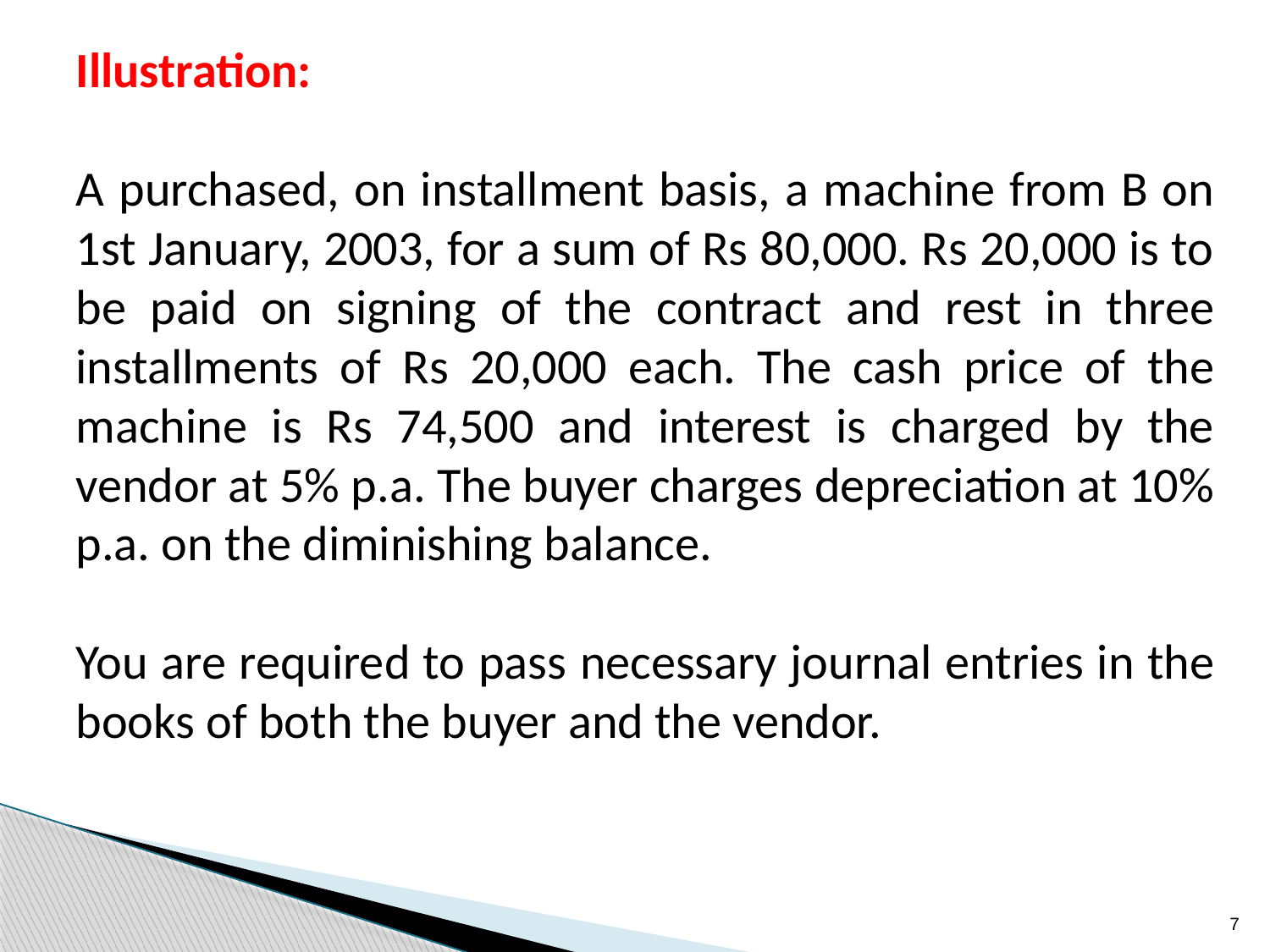

Illustration:

A purchased, on installment basis, a machine from B on 1st January, 2003, for a sum of Rs 80,000. Rs 20,000 is to be paid on signing of the contract and rest in three installments of Rs 20,000 each. The cash price of the machine is Rs 74,500 and interest is charged by the vendor at 5% p.a. The buyer charges depreciation at 10% p.a. on the diminishing balance.

You are required to pass necessary journal entries in the books of both the buyer and the vendor.
7